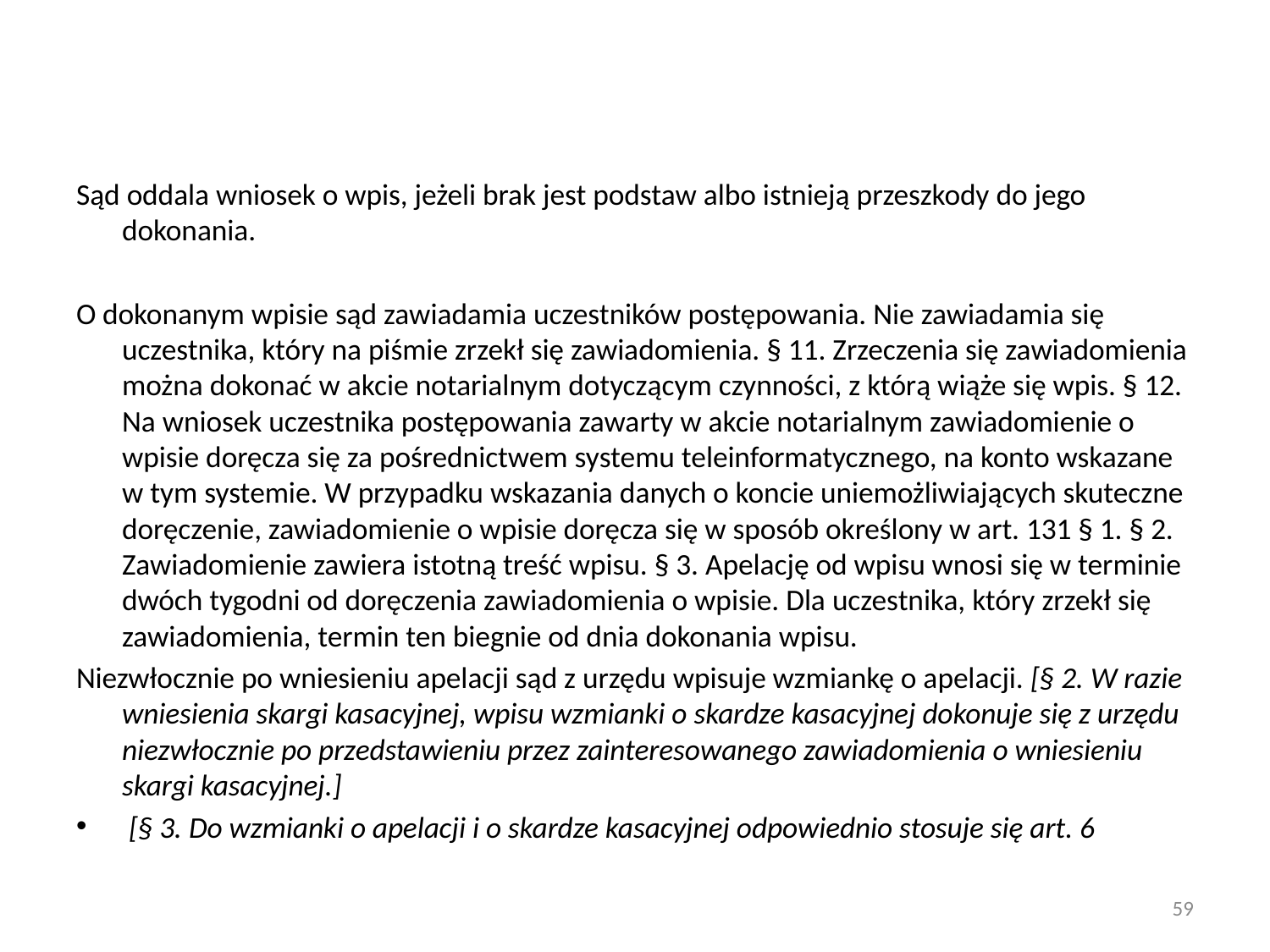

Sąd oddala wniosek o wpis, jeżeli brak jest podstaw albo istnieją przeszkody do jego dokonania.

O dokonanym wpisie sąd zawiadamia uczestników postępowania. Nie zawiadamia się uczestnika, który na piśmie zrzekł się zawiadomienia. § 11. Zrzeczenia się zawiadomienia można dokonać w akcie notarialnym dotyczącym czynności, z którą wiąże się wpis. § 12. Na wniosek uczestnika postępowania zawarty w akcie notarialnym zawiadomienie o wpisie doręcza się za pośrednictwem systemu teleinformatycznego, na konto wskazane w tym systemie. W przypadku wskazania danych o koncie uniemożliwiających skuteczne doręczenie, zawiadomienie o wpisie doręcza się w sposób określony w art. 131 § 1. § 2. Zawiadomienie zawiera istotną treść wpisu. § 3. Apelację od wpisu wnosi się w terminie dwóch tygodni od doręczenia zawiadomienia o wpisie. Dla uczestnika, który zrzekł się zawiadomienia, termin ten biegnie od dnia dokonania wpisu.
Niezwłocznie po wniesieniu apelacji sąd z urzędu wpisuje wzmiankę o apelacji. [§ 2. W razie wniesienia skargi kasacyjnej, wpisu wzmianki o skardze kasacyjnej dokonuje się z urzędu niezwłocznie po przedstawieniu przez zainteresowanego zawiadomienia o wniesieniu skargi kasacyjnej.]
 [§ 3. Do wzmianki o apelacji i o skardze kasacyjnej odpowiednio stosuje się art. 6
59